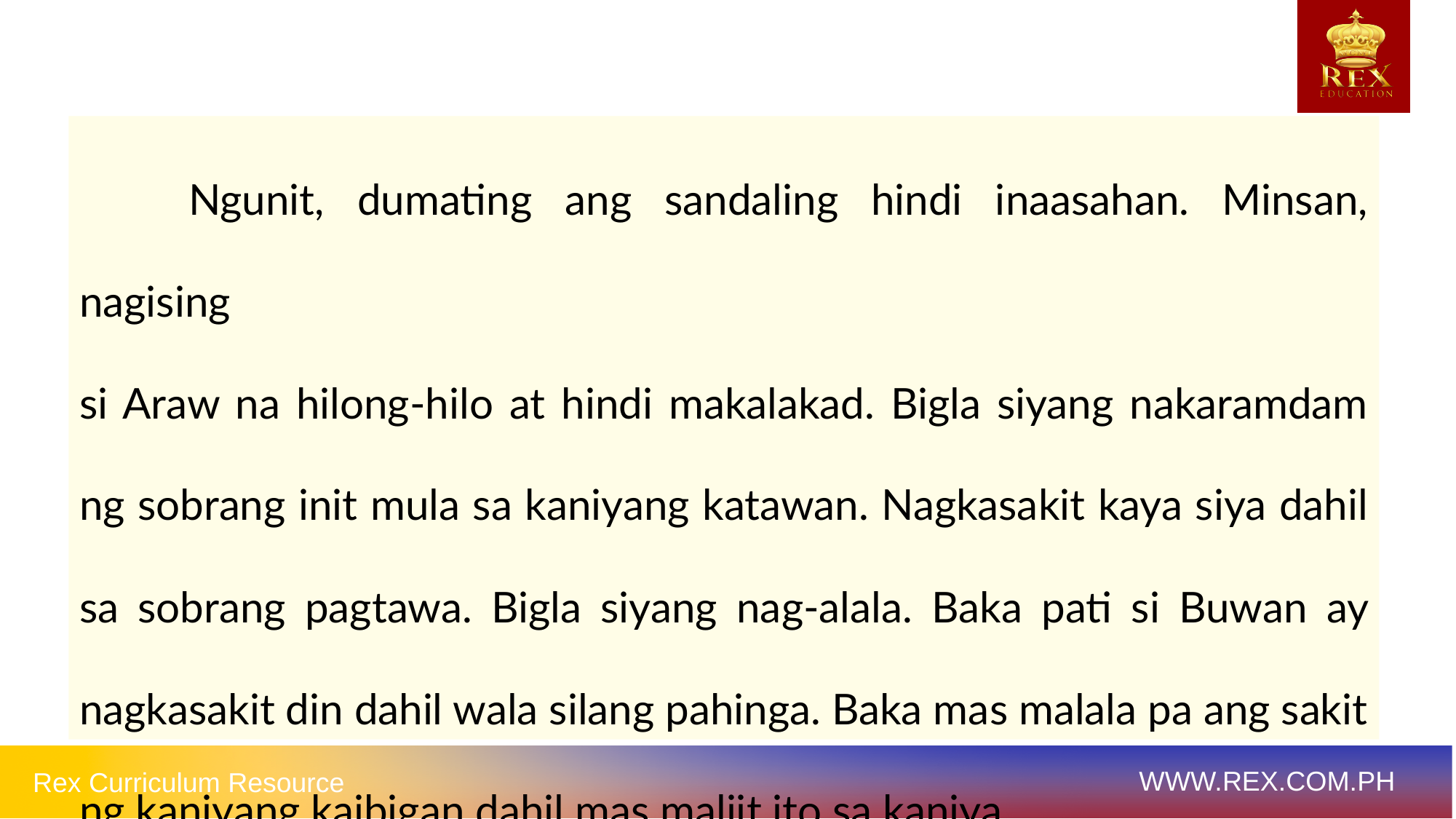

Ngunit, dumating ang sandaling hindi inaasahan. Minsan, nagising
si Araw na hilong-hilo at hindi makalakad. Bigla siyang nakaramdam ng sobrang init mula sa kaniyang katawan. Nagkasakit kaya siya dahil sa sobrang pagtawa. Bigla siyang nag-alala. Baka pati si Buwan ay nagkasakit din dahil wala silang pahinga. Baka mas malala pa ang sakit ng kaniyang kaibigan dahil mas maliit ito sa kaniya.